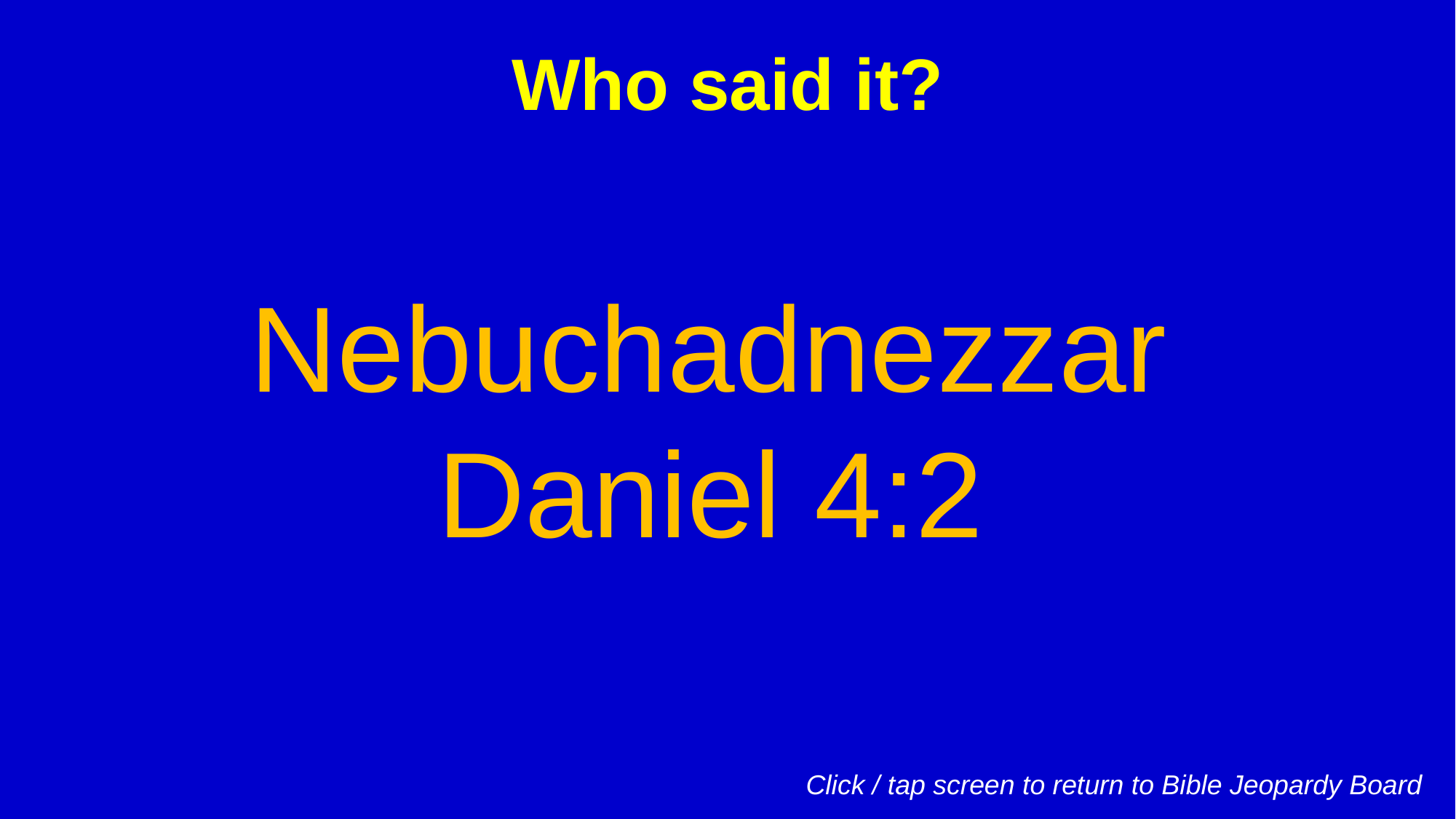

Who said it?

Nebuchadnezzar
Daniel 4:2
Click / tap screen to return to Bible Jeopardy Board